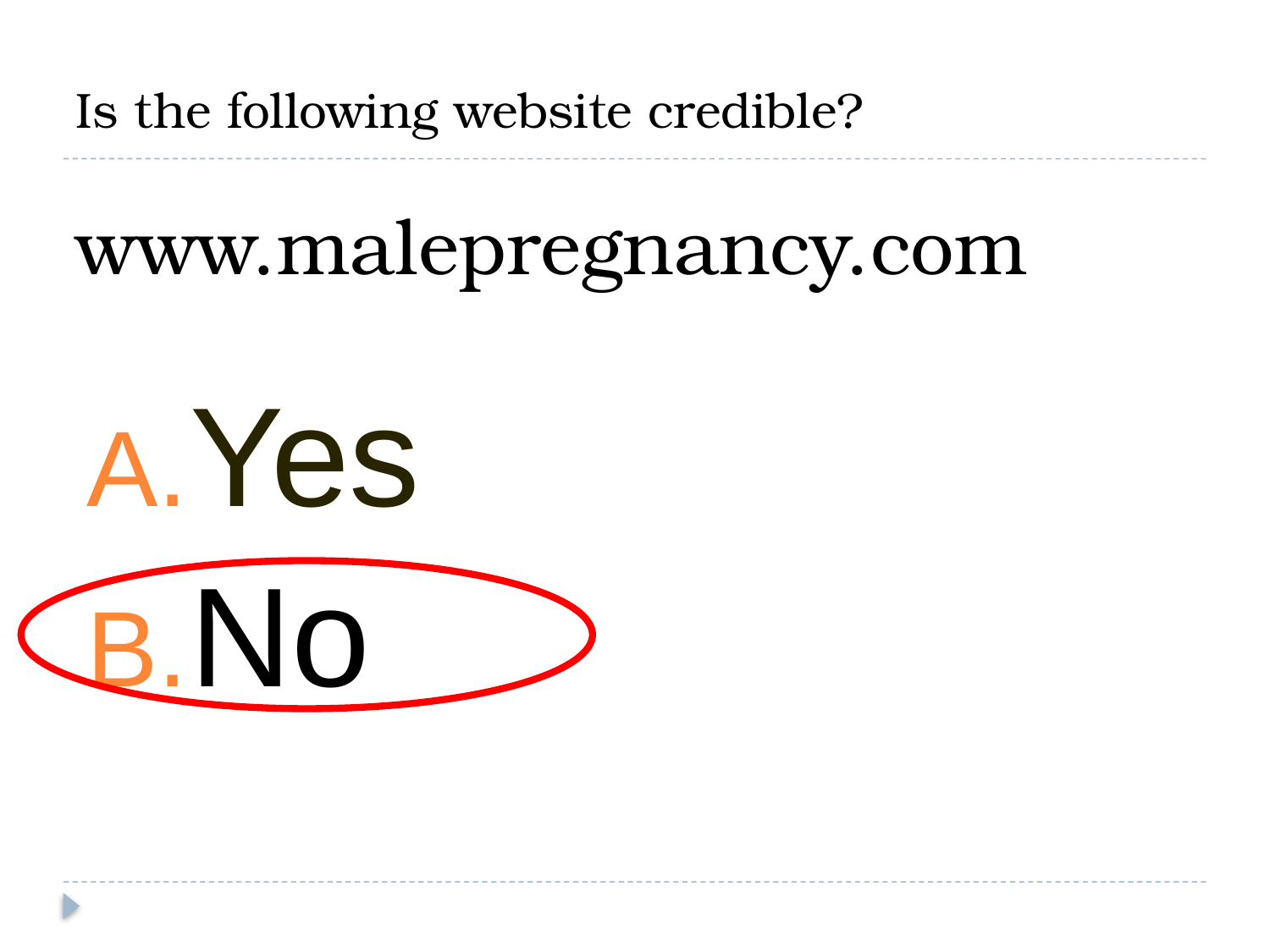

# Is the following website credible? www.malepregnancy.com
Yes
No